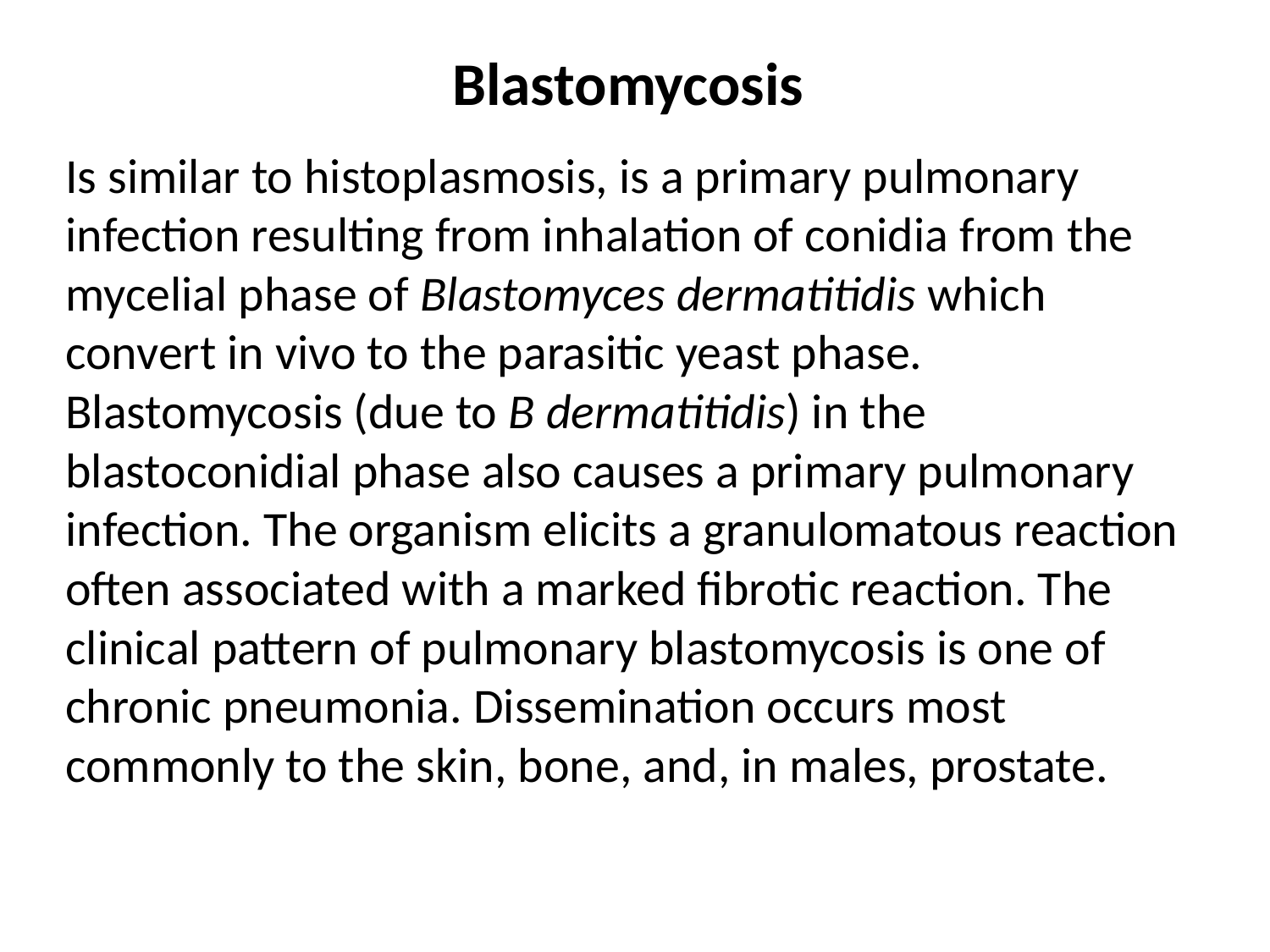

# Blastomycosis
Is similar to histoplasmosis, is a primary pulmonary infection resulting from inhalation of conidia from the mycelial phase of Blastomyces dermatitidis which convert in vivo to the parasitic yeast phase. Blastomycosis (due to B dermatitidis) in the blastoconidial phase also causes a primary pulmonary infection. The organism elicits a granulomatous reaction often associated with a marked fibrotic reaction. The clinical pattern of pulmonary blastomycosis is one of chronic pneumonia. Dissemination occurs most commonly to the skin, bone, and, in males, prostate.